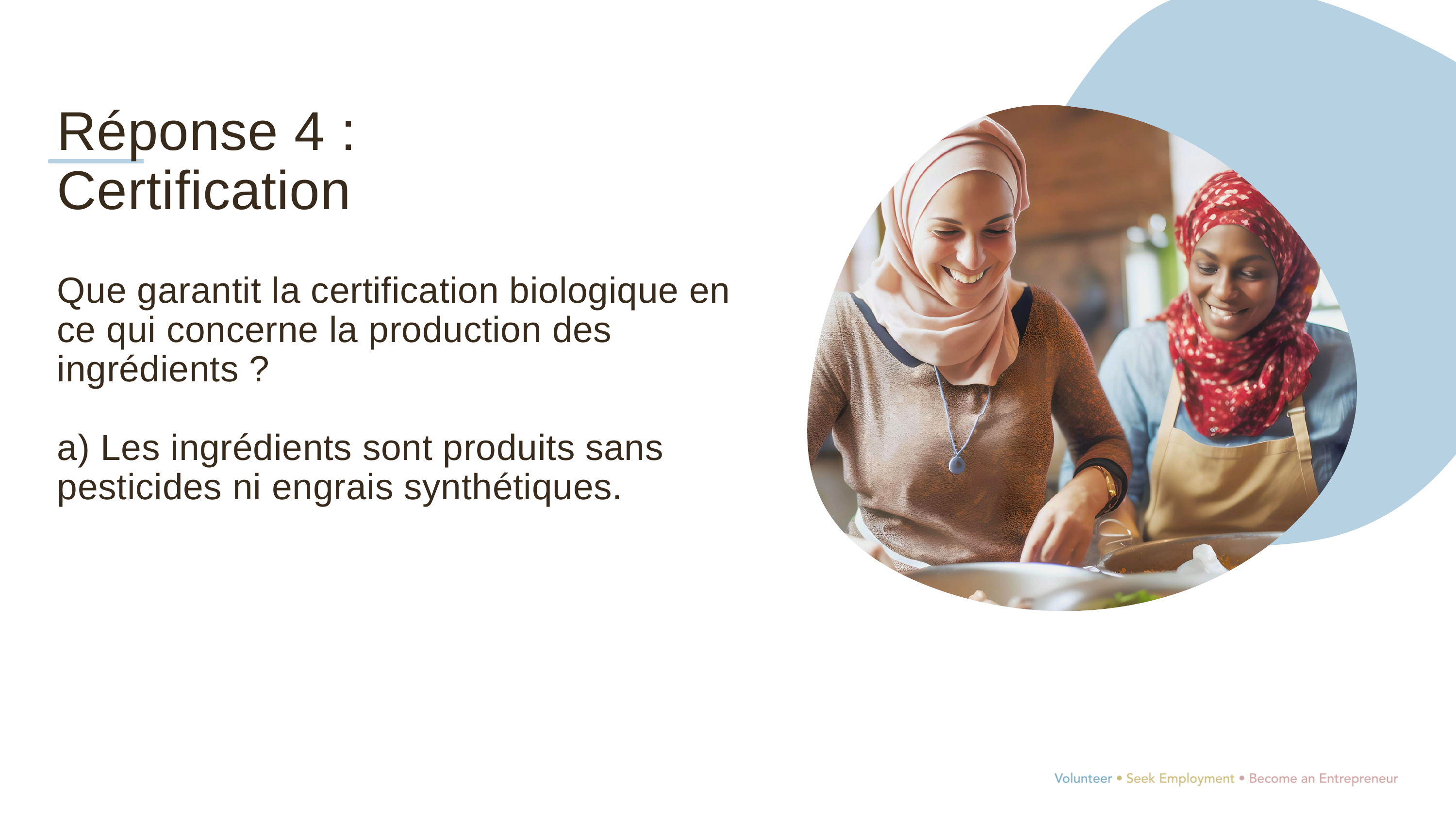

Réponse 4 :
Certification

Que garantit la certification biologique en ce qui concerne la production des ingrédients ?

a) Les ingrédients sont produits sans pesticides ni engrais synthétiques.